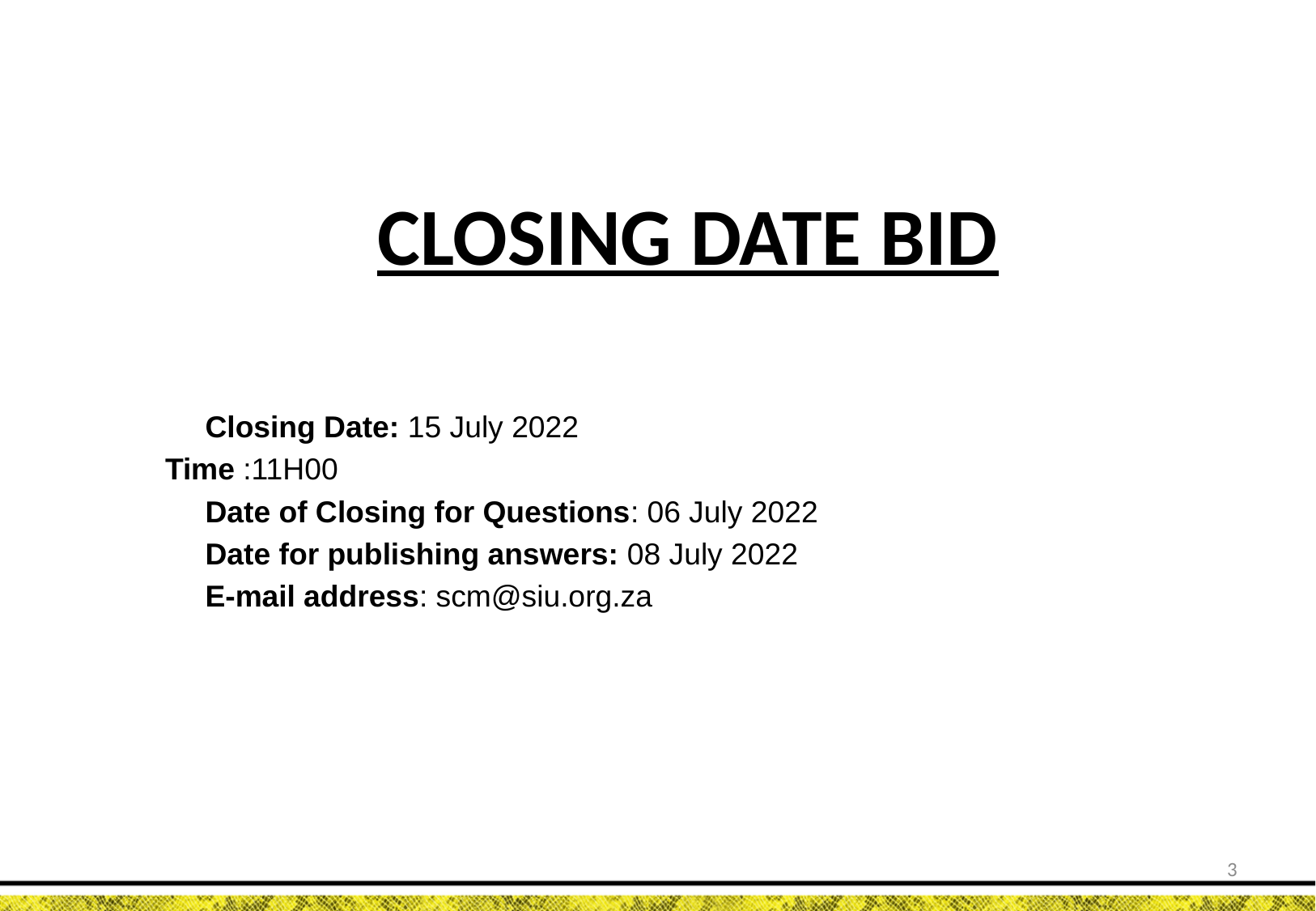

CLOSING DATE BID
                   Closing Date: 15 July 2022
		      Time :11H00
                   Date of Closing for Questions: 06 July 2022
                   Date for publishing answers: 08 July 2022
                   E-mail address: scm@siu.org.za

3